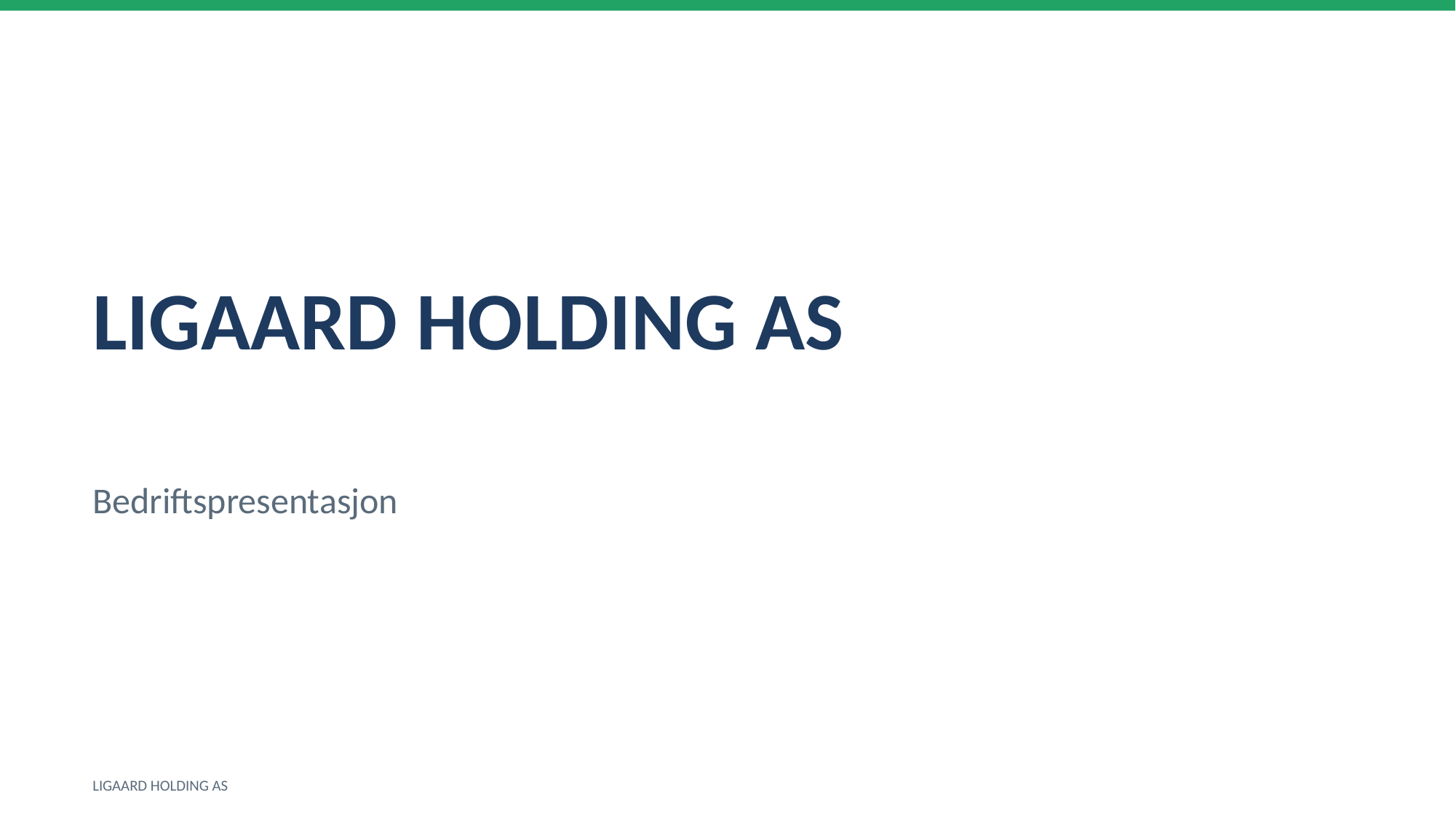

LIGAARD HOLDING AS
Bedriftspresentasjon
LIGAARD HOLDING AS